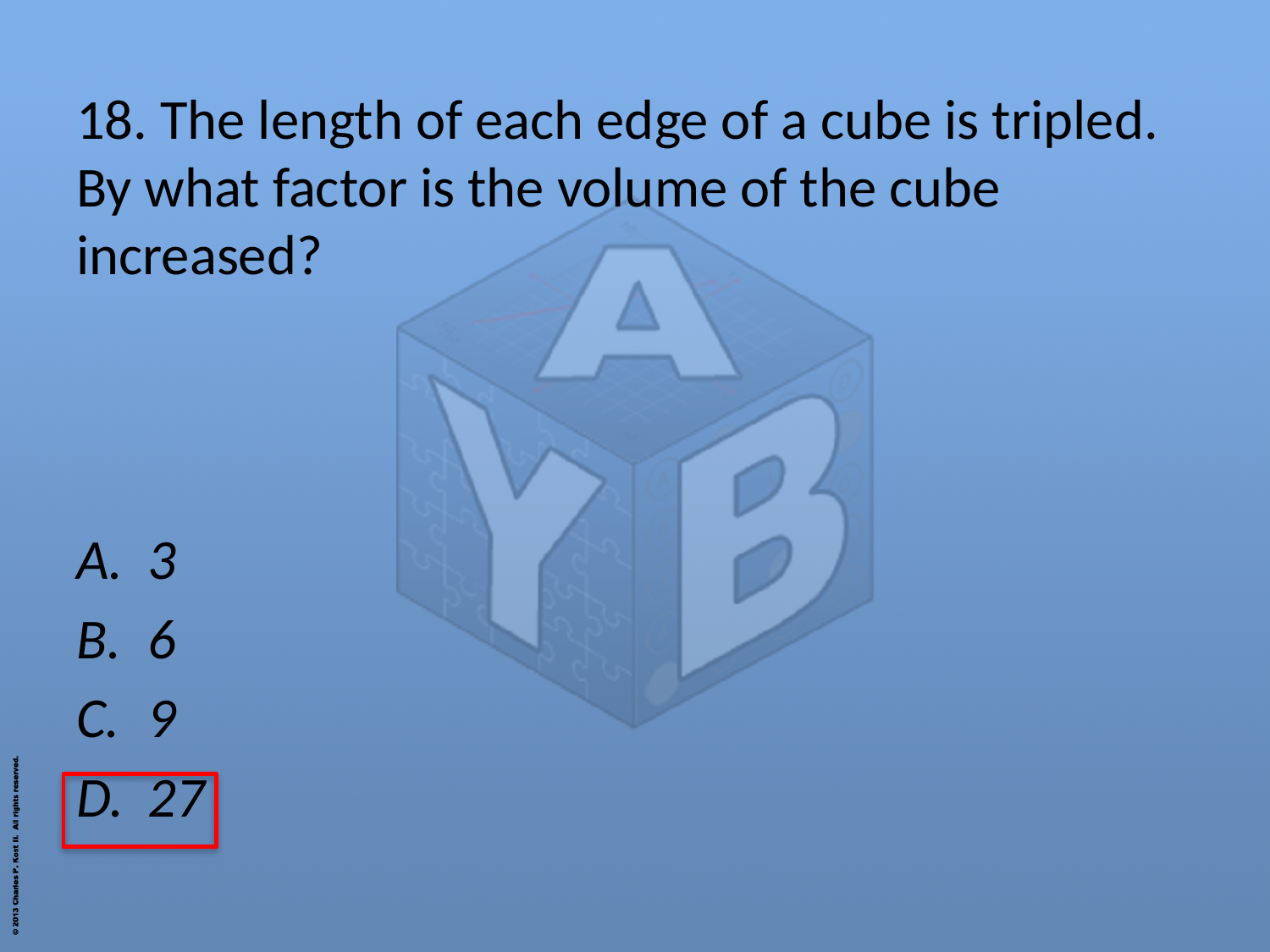

18. The length of each edge of a cube is tripled.  By what factor is the volume of the cube increased?

3
6
9
27